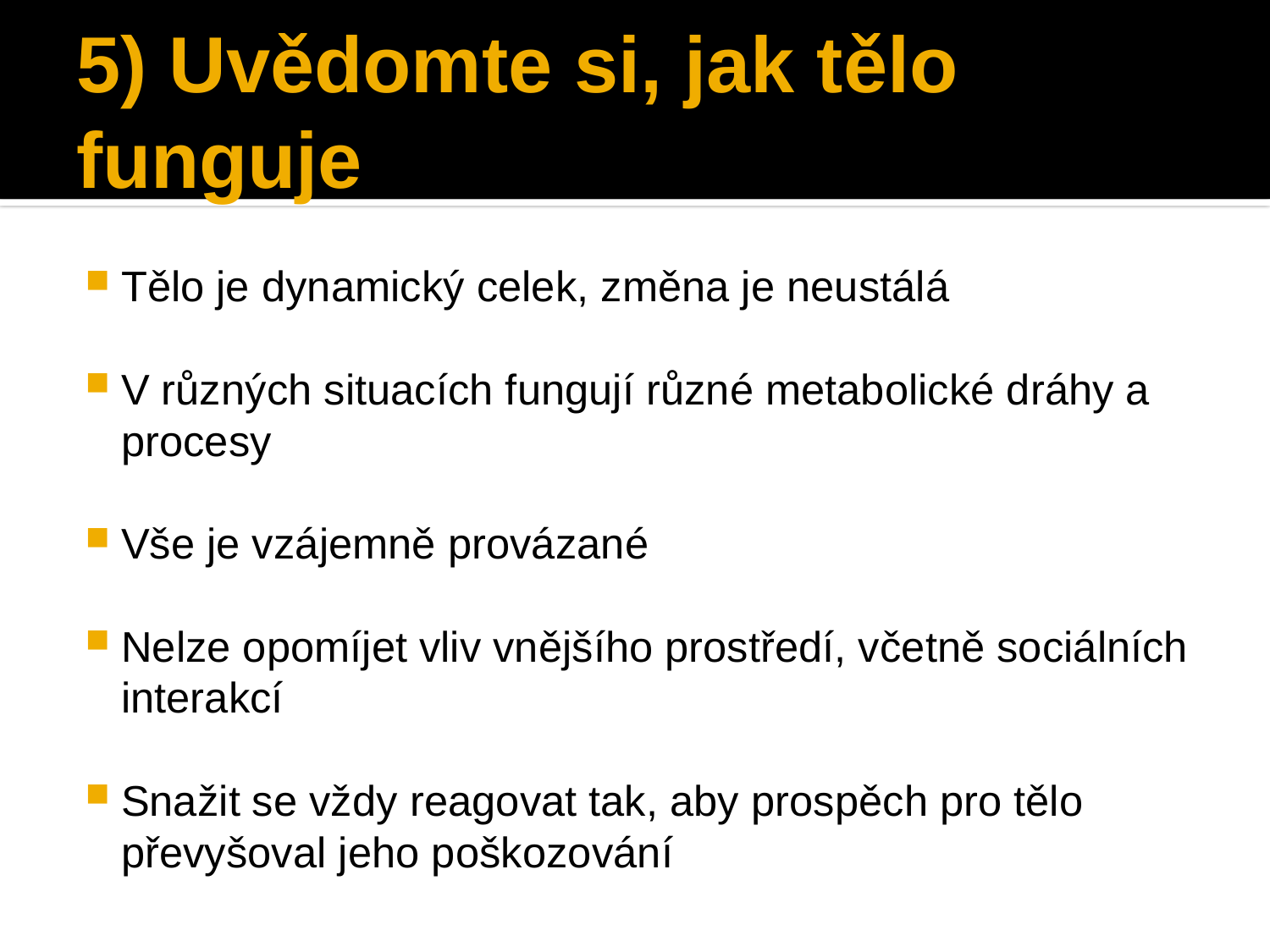

# 5) Uvědomte si, jak tělo funguje
Tělo je dynamický celek, změna je neustálá

V různých situacích fungují různé metabolické dráhy a procesy

Vše je vzájemně provázané

Nelze opomíjet vliv vnějšího prostředí, včetně sociálních interakcí

Snažit se vždy reagovat tak, aby prospěch pro tělo převyšoval jeho poškozování